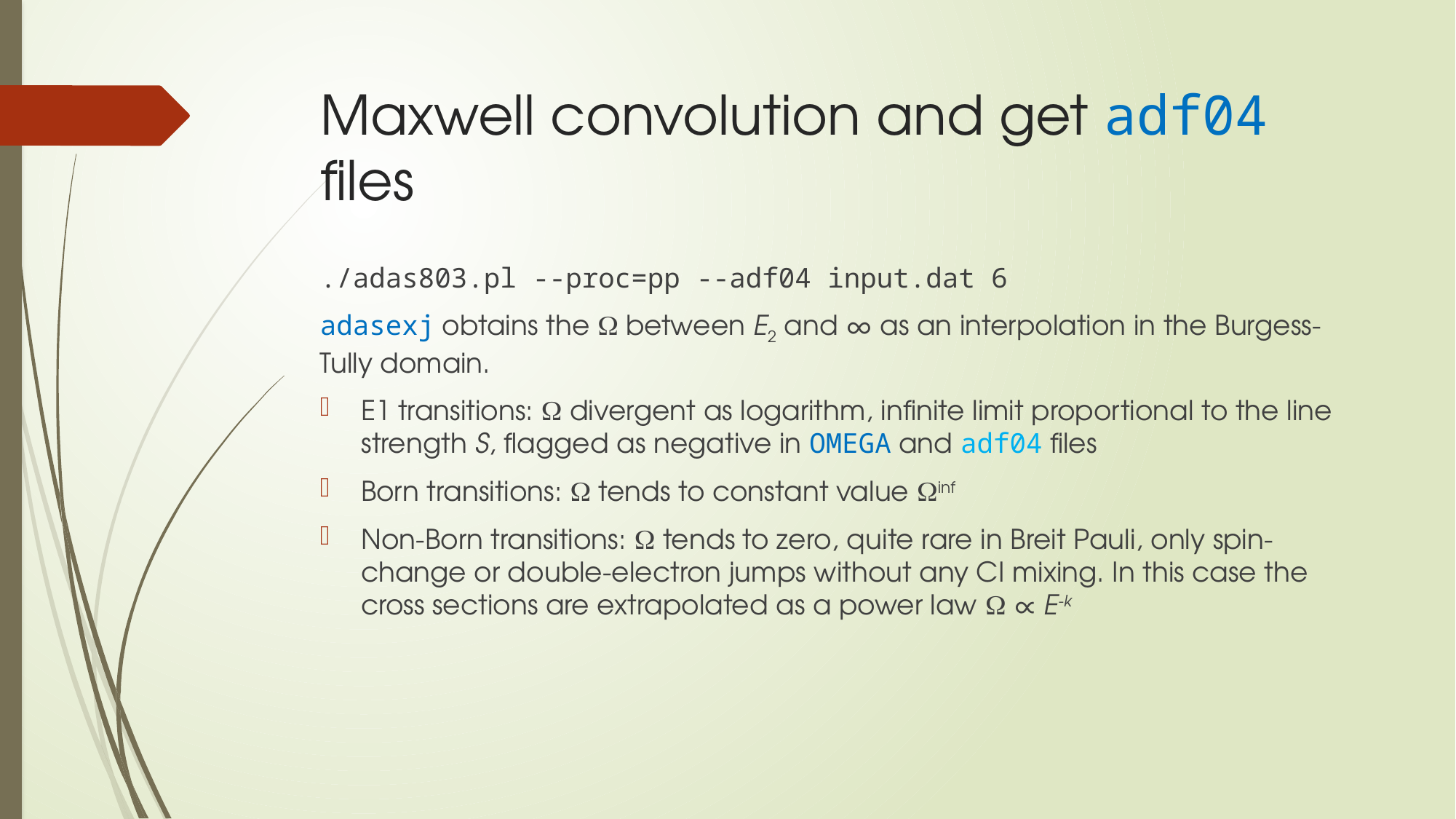

# Maxwell convolution and get adf04 files
./adas803.pl --proc=pp --adf04 input.dat 6
adasexj obtains the Ω between E2 and ∞ as an interpolation in the Burgess-Tully domain.
E1 transitions: Ω divergent as logarithm, infinite limit proportional to the line strength S, flagged as negative in OMEGA and adf04 files
Born transitions: Ω tends to constant value Ωinf
Non-Born transitions: Ω tends to zero, quite rare in Breit Pauli, only spin-change or double-electron jumps without any CI mixing. In this case the cross sections are extrapolated as a power law Ω ∝ E-k